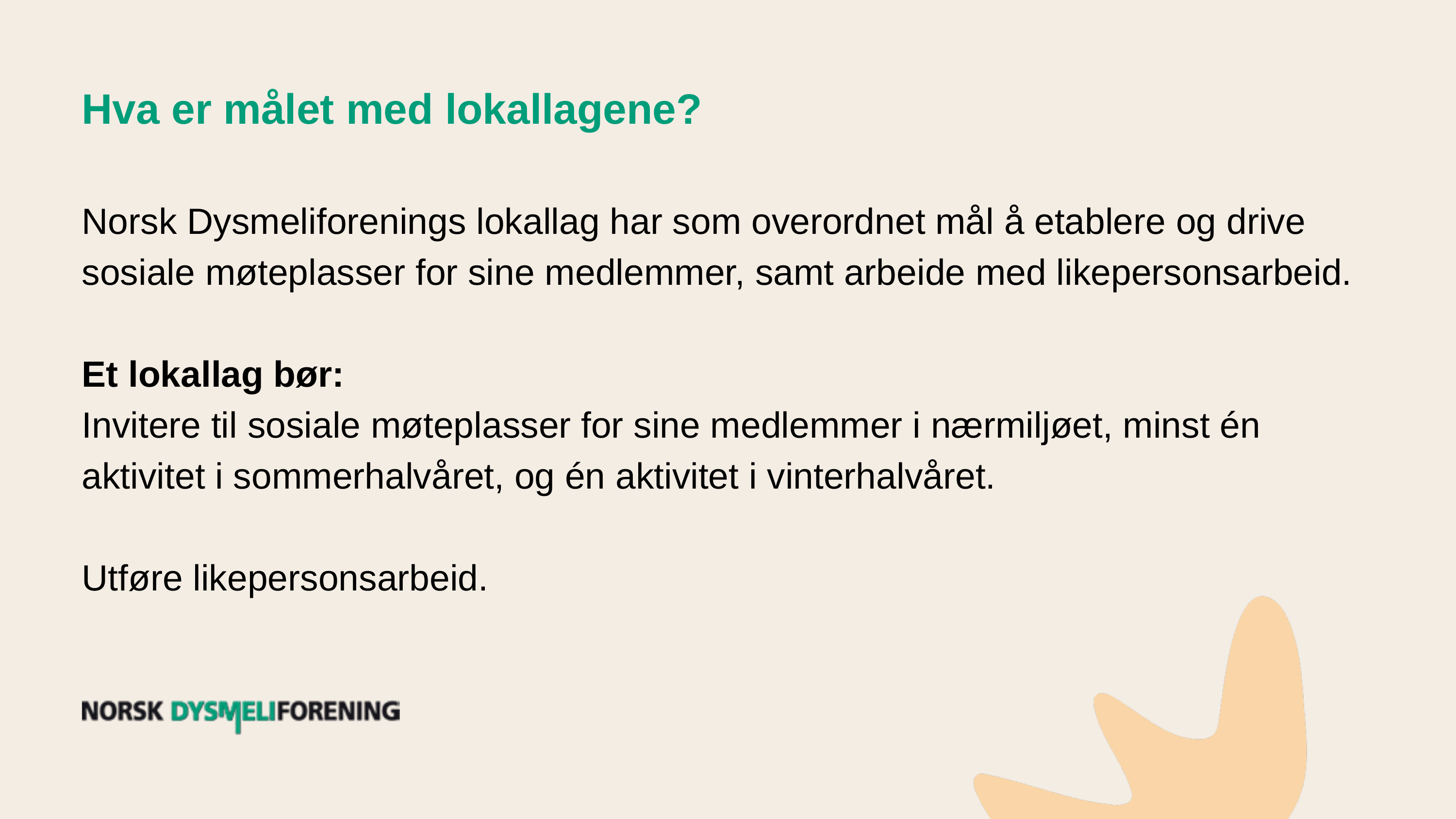

Hva er målet med lokallagene?
Norsk Dysmeliforenings lokallag har som overordnet mål å etablere og drive sosiale møteplasser for sine medlemmer, samt arbeide med likepersonsarbeid.

Et lokallag bør:
Invitere til sosiale møteplasser for sine medlemmer i nærmiljøet, minst én aktivitet i sommerhalvåret, og én aktivitet i vinterhalvåret.

Utføre likepersonsarbeid.